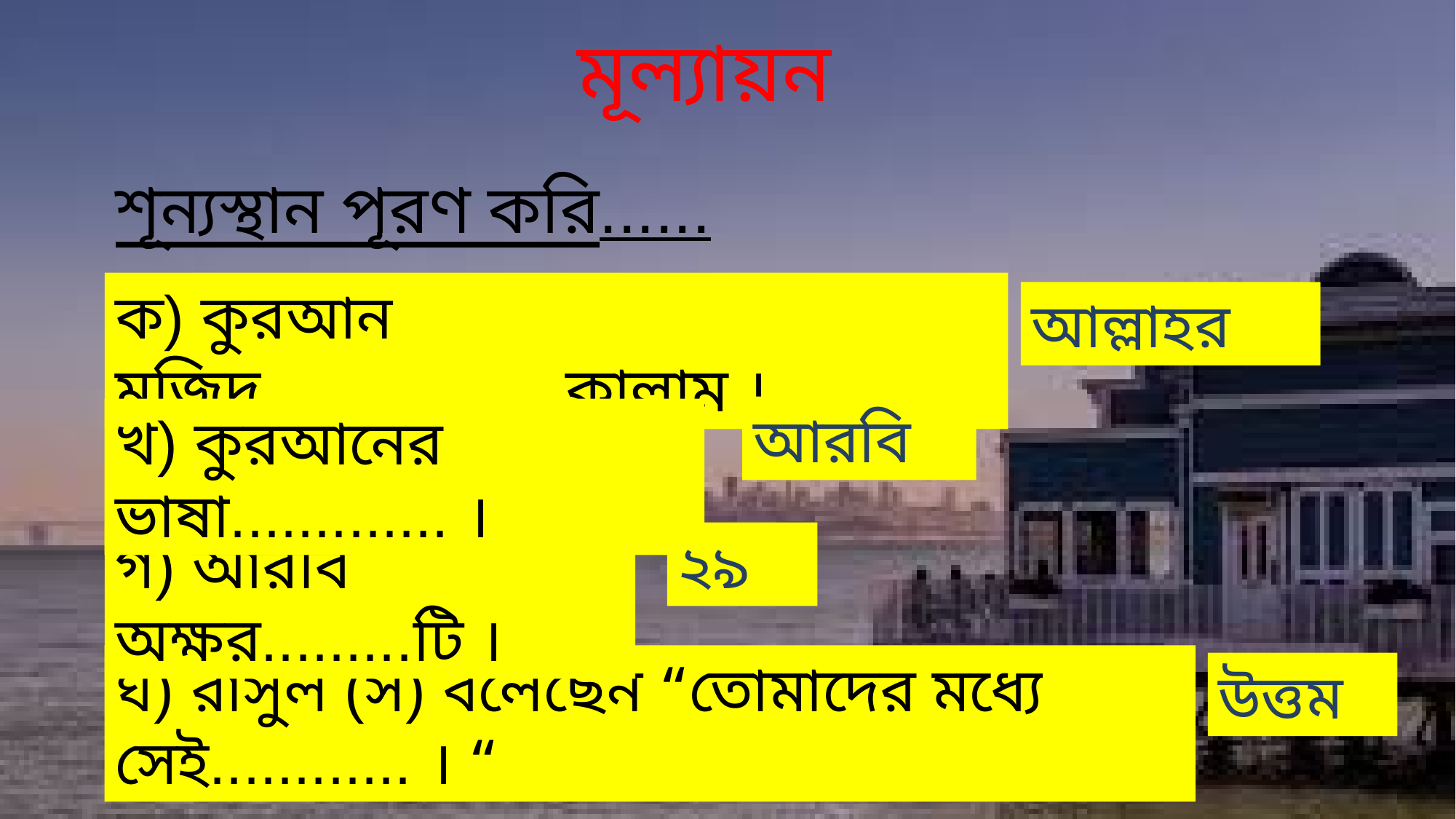

মূল্যায়ন
শূন্যস্থান পূরণ করি......
ক) কুরআন মজিদ..................কালাম ।
আল্লাহর
আরবি
খ) কুরআনের ভাষা............. ।
গ) আরবি অক্ষর.........টি ।
২৯
ঘ) রাসুল (স) বলেছেন “তোমাদের মধ্যে সেই............ । “
উত্তম